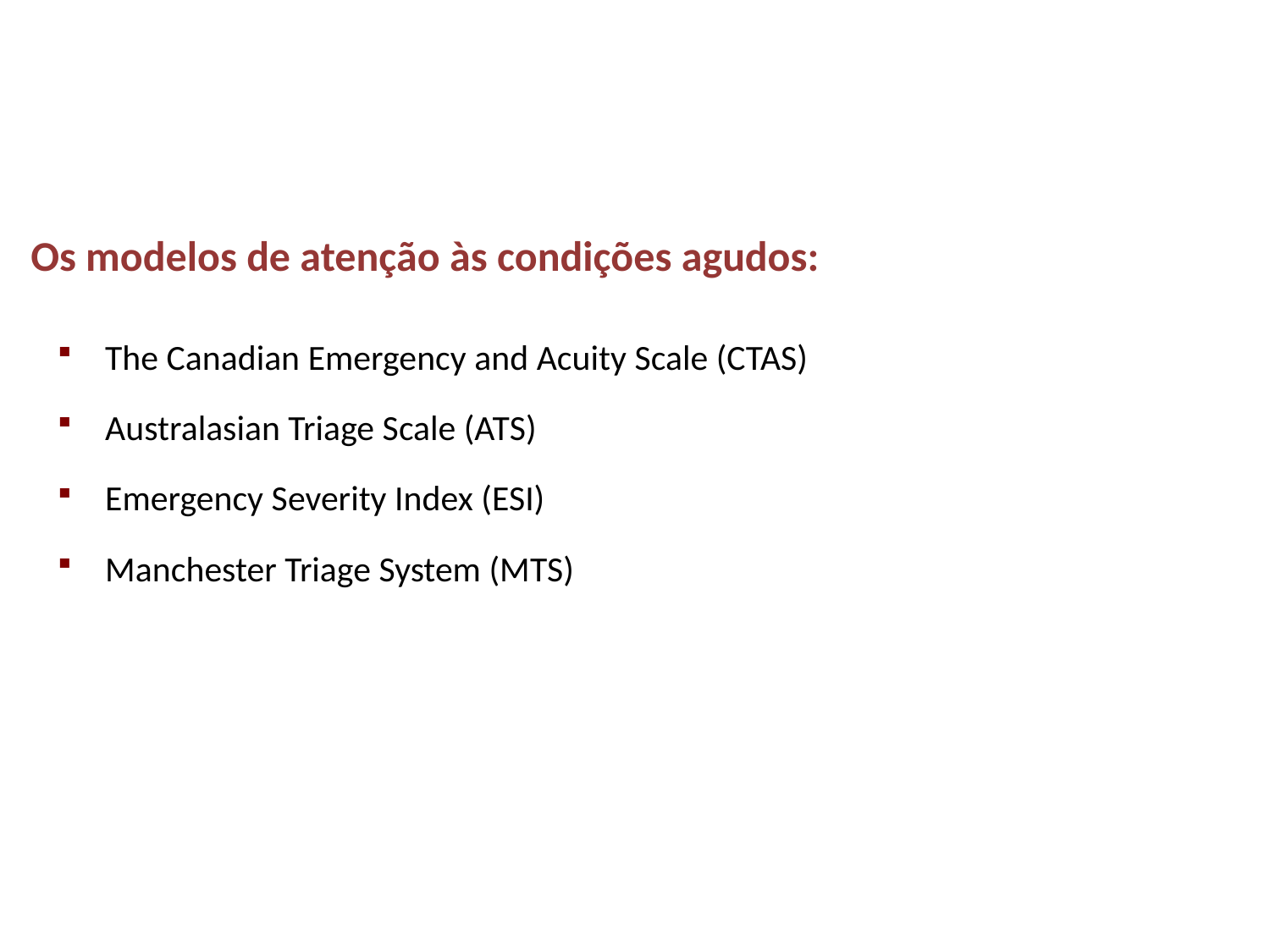

O MODELO DE ATENÇÃO ÀS
CONDIÇÕES OU EVENTOS AGUDOS
Os modelos de atenção às condições agudos:
The Canadian Emergency and Acuity Scale (CTAS)
Australasian Triage Scale (ATS)
Emergency Severity Index (ESI)
Manchester Triage System (MTS)

 FONTE: CORDEIRO JUNIOR (2008)